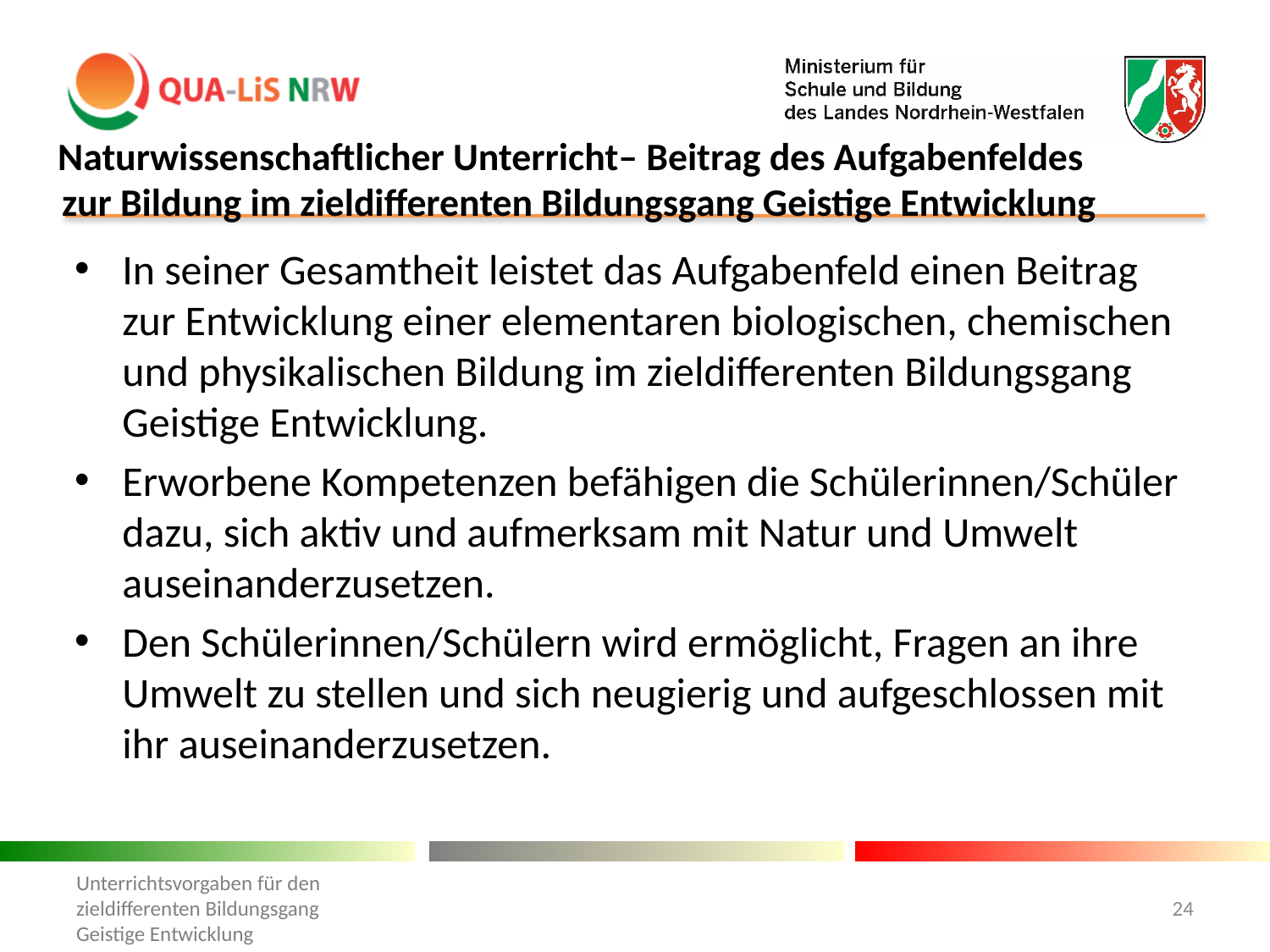

Naturwissenschaftlicher Unterricht– Beitrag des Aufgabenfeldes
# zur Bildung im zieldifferenten Bildungsgang Geistige Entwicklung
In seiner Gesamtheit leistet das Aufgabenfeld einen Beitrag zur Entwicklung einer elementaren biologischen, chemischen und physikalischen Bildung im zieldifferenten Bildungsgang Geistige Entwicklung.
Erworbene Kompetenzen befähigen die Schülerinnen/Schüler dazu, sich aktiv und aufmerksam mit Natur und Umwelt auseinanderzusetzen.
Den Schülerinnen/Schülern wird ermöglicht, Fragen an ihre Umwelt zu stellen und sich neugierig und aufgeschlossen mit ihr auseinanderzusetzen.
Unterrichtsvorgaben für den
zieldifferenten Bildungsgang
Geistige Entwicklung
24